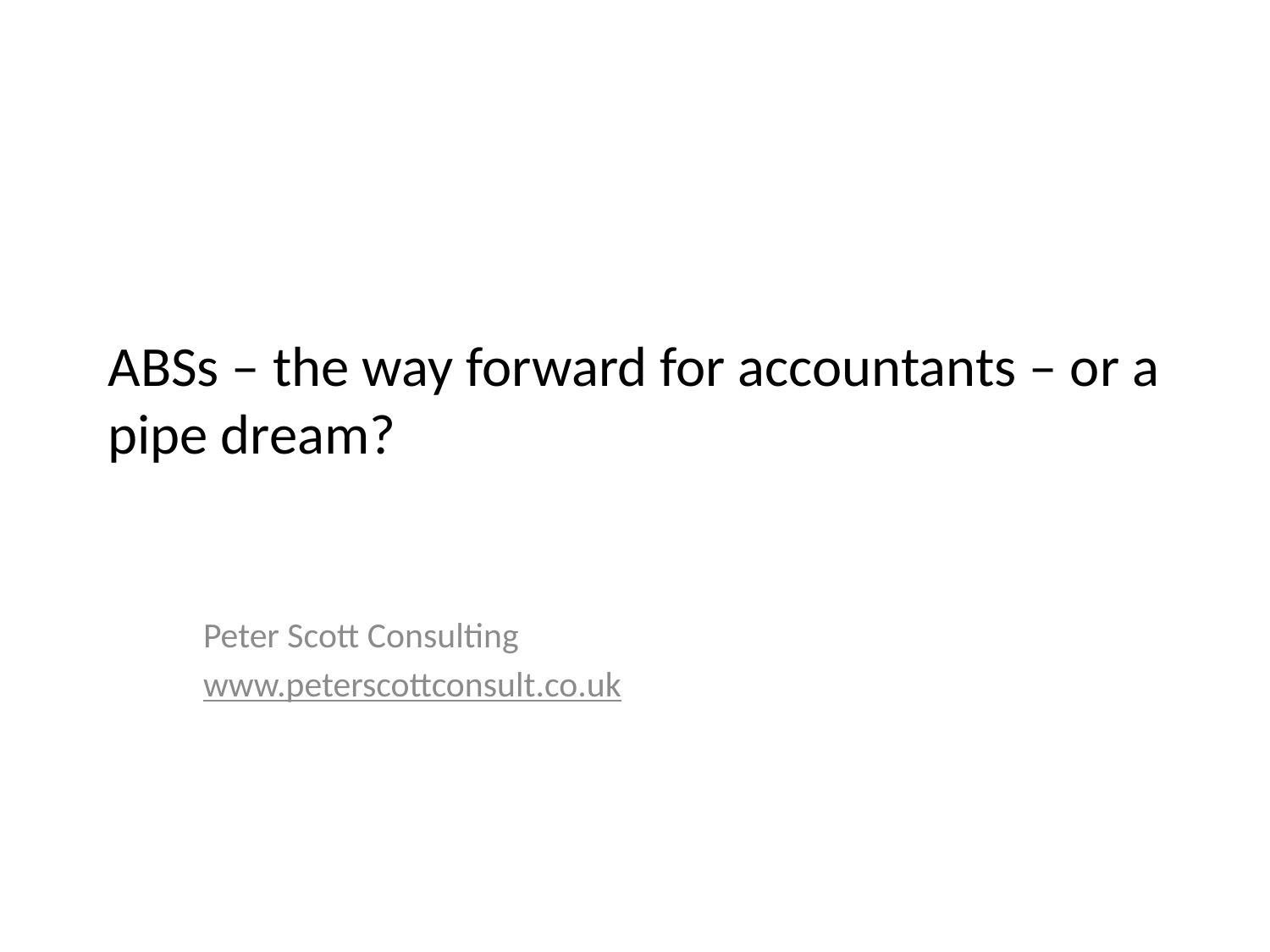

# ABSs – the way forward for accountants – or a pipe dream?
Peter Scott Consulting
www.peterscottconsult.co.uk